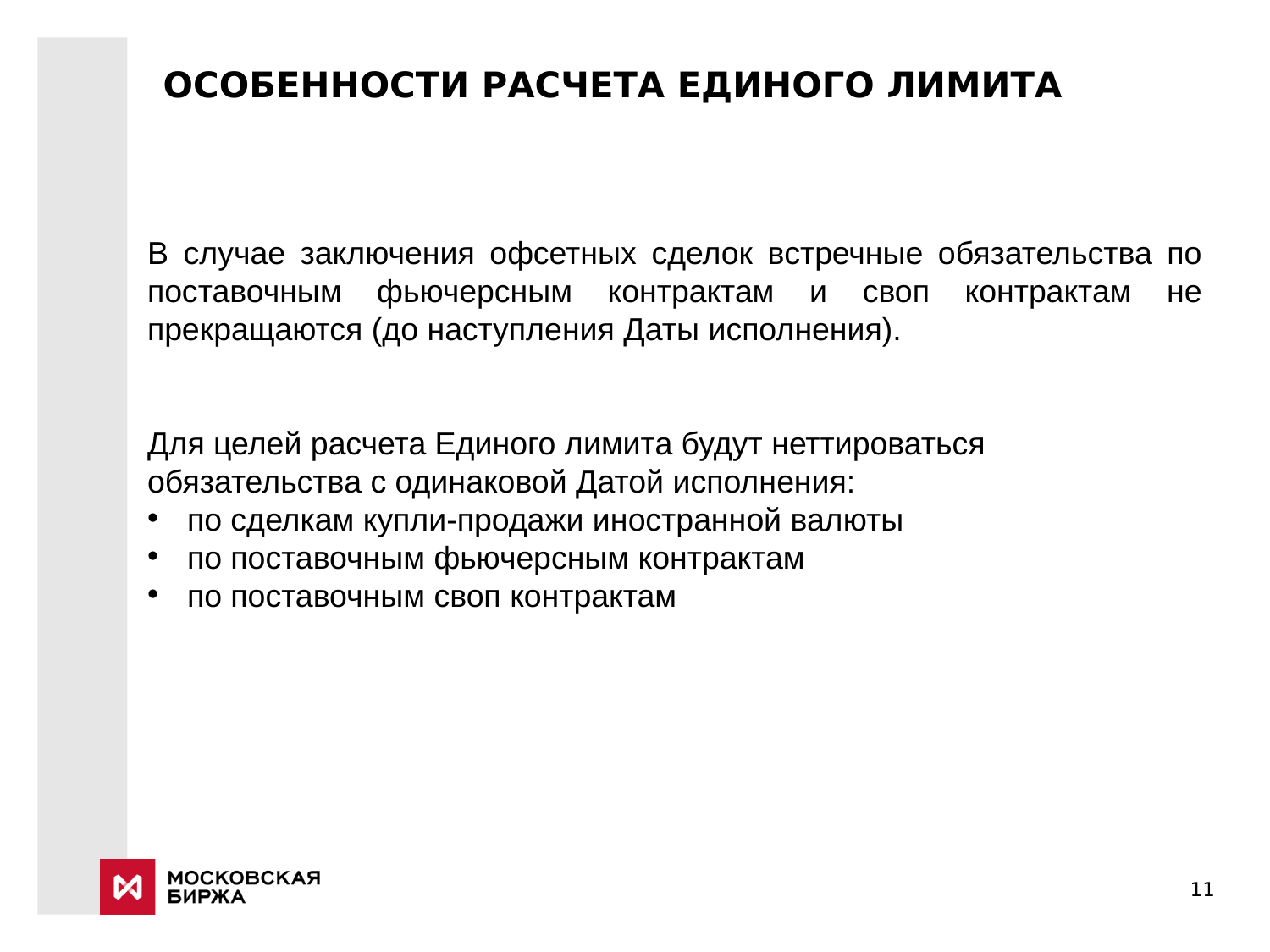

ОСОБЕННОСТИ РАСЧЕТА ЕДИНОГО ЛИМИТА
В случае заключения офсетных сделок встречные обязательства по поставочным фьючерсным контрактам и своп контрактам не прекращаются (до наступления Даты исполнения).

Для целей расчета Единого лимита будут неттироваться обязательства с одинаковой Датой исполнения:
по сделкам купли-продажи иностранной валюты
по поставочным фьючерсным контрактам
по поставочным своп контрактам